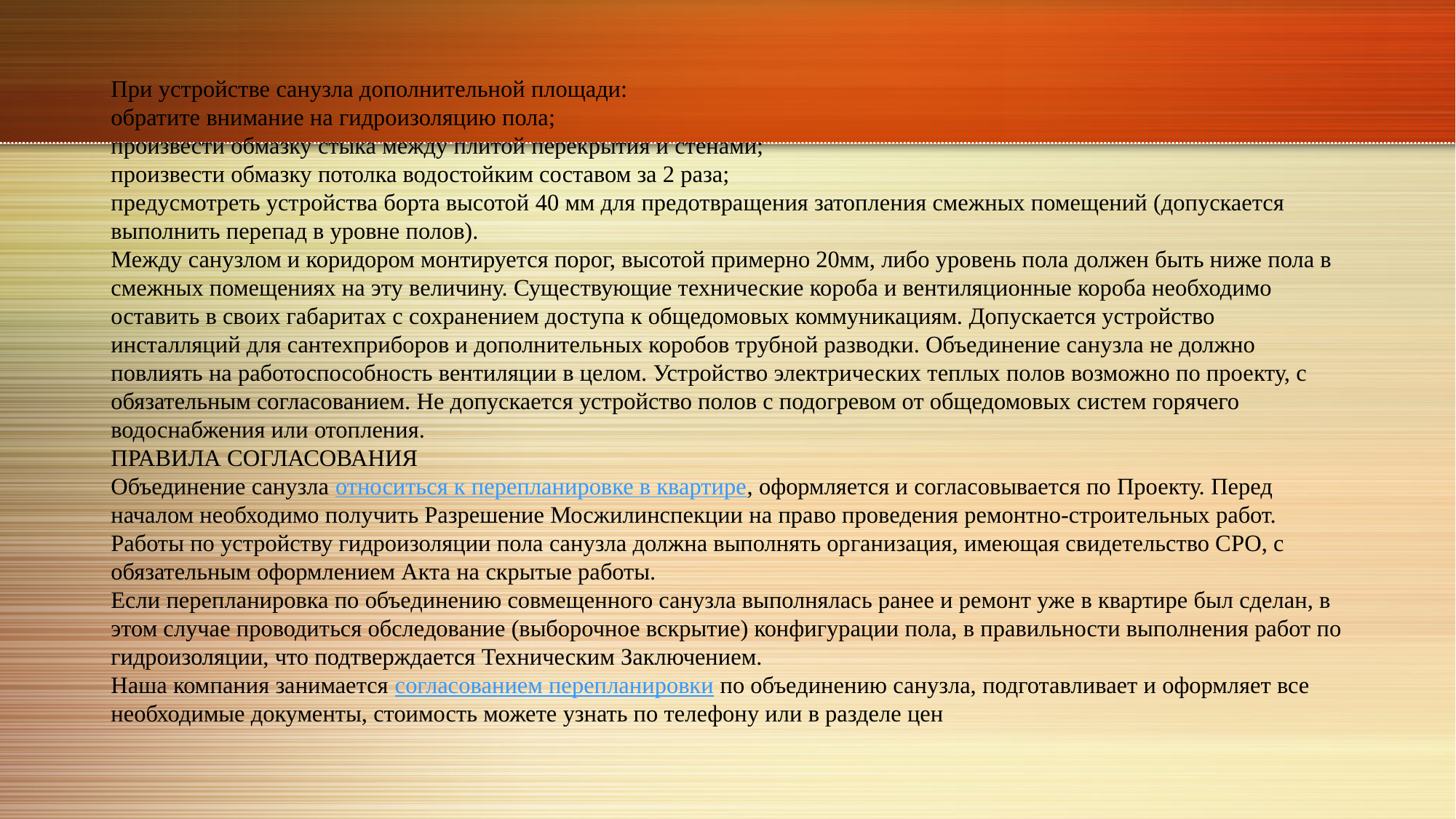

При устройстве санузла дополнительной площади:
обратите внимание на гидроизоляцию пола;
произвести обмазку стыка между плитой перекрытия и стенами;
произвести обмазку потолка водостойким составом за 2 раза;
предусмотреть устройства борта высотой 40 мм для предотвращения затопления смежных помещений (допускается выполнить перепад в уровне полов).
Между санузлом и коридором монтируется порог, высотой примерно 20мм, либо уровень пола должен быть ниже пола в смежных помещениях на эту величину. Существующие технические короба и вентиляционные короба необходимо оставить в своих габаритах с сохранением доступа к общедомовых коммуникациям. Допускается устройство инсталляций для сантехприборов и дополнительных коробов трубной разводки. Объединение санузла не должно повлиять на работоспособность вентиляции в целом. Устройство электрических теплых полов возможно по проекту, с обязательным согласованием. Не допускается устройство полов с подогревом от общедомовых систем горячего водоснабжения или отопления.
ПРАВИЛА СОГЛАСОВАНИЯ
Объединение санузла относиться к перепланировке в квартире, оформляется и согласовывается по Проекту. Перед началом необходимо получить Разрешение Мосжилинспекции на право проведения ремонтно-строительных работ. Работы по устройству гидроизоляции пола санузла должна выполнять организация, имеющая свидетельство СРО, с обязательным оформлением Акта на скрытые работы.
Если перепланировка по объединению совмещенного санузла выполнялась ранее и ремонт уже в квартире был сделан, в этом случае проводиться обследование (выборочное вскрытие) конфигурации пола, в правильности выполнения работ по гидроизоляции, что подтверждается Техническим Заключением.
Наша компания занимается согласованием перепланировки по объединению санузла, подготавливает и оформляет все необходимые документы, стоимость можете узнать по телефону или в разделе цен